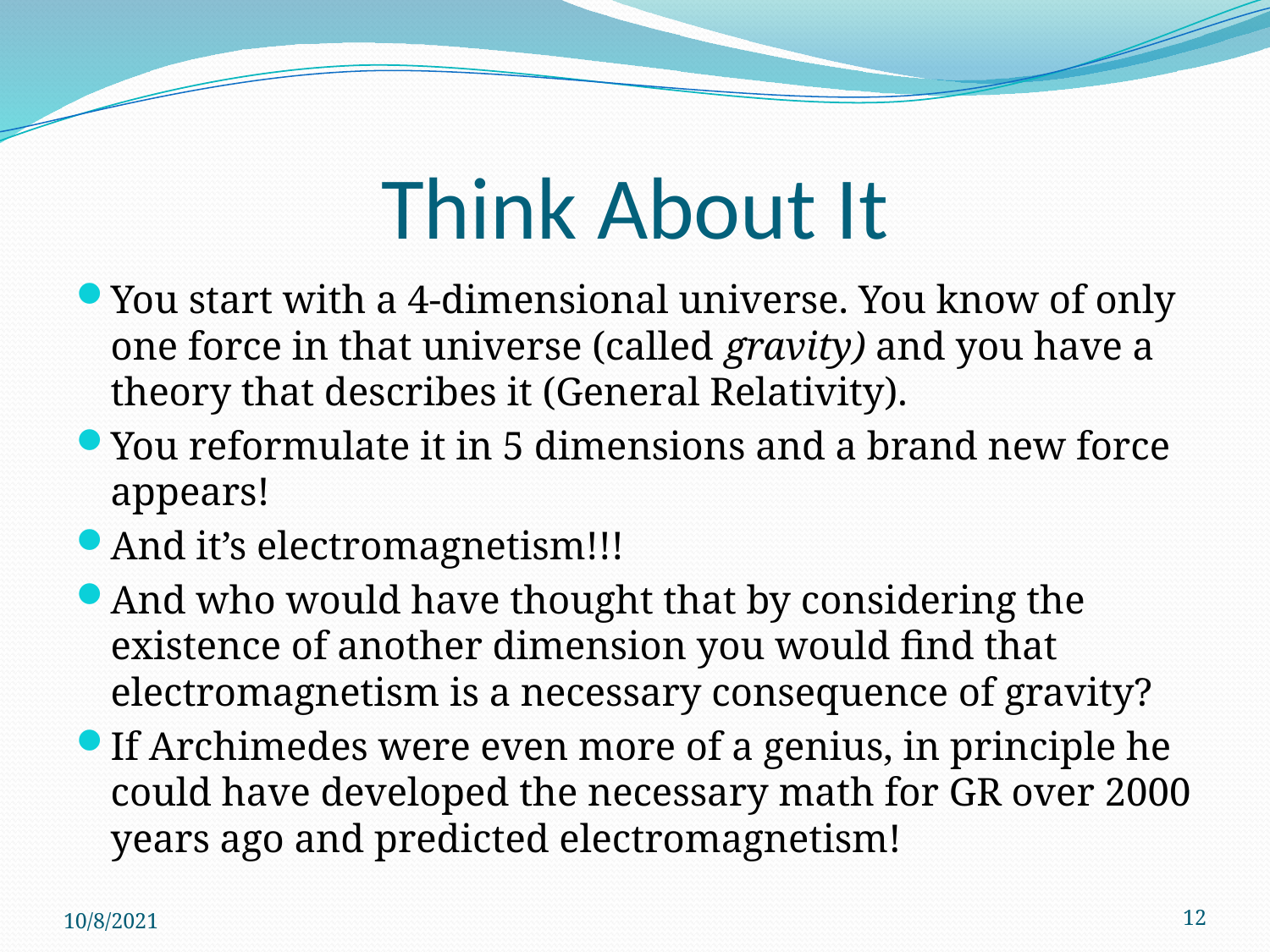

# Think About It
You start with a 4-dimensional universe. You know of only one force in that universe (called gravity) and you have a theory that describes it (General Relativity).
You reformulate it in 5 dimensions and a brand new force appears!
And it’s electromagnetism!!!
And who would have thought that by considering the existence of another dimension you would find that electromagnetism is a necessary consequence of gravity?
If Archimedes were even more of a genius, in principle he could have developed the necessary math for GR over 2000 years ago and predicted electromagnetism!
10/8/2021
12